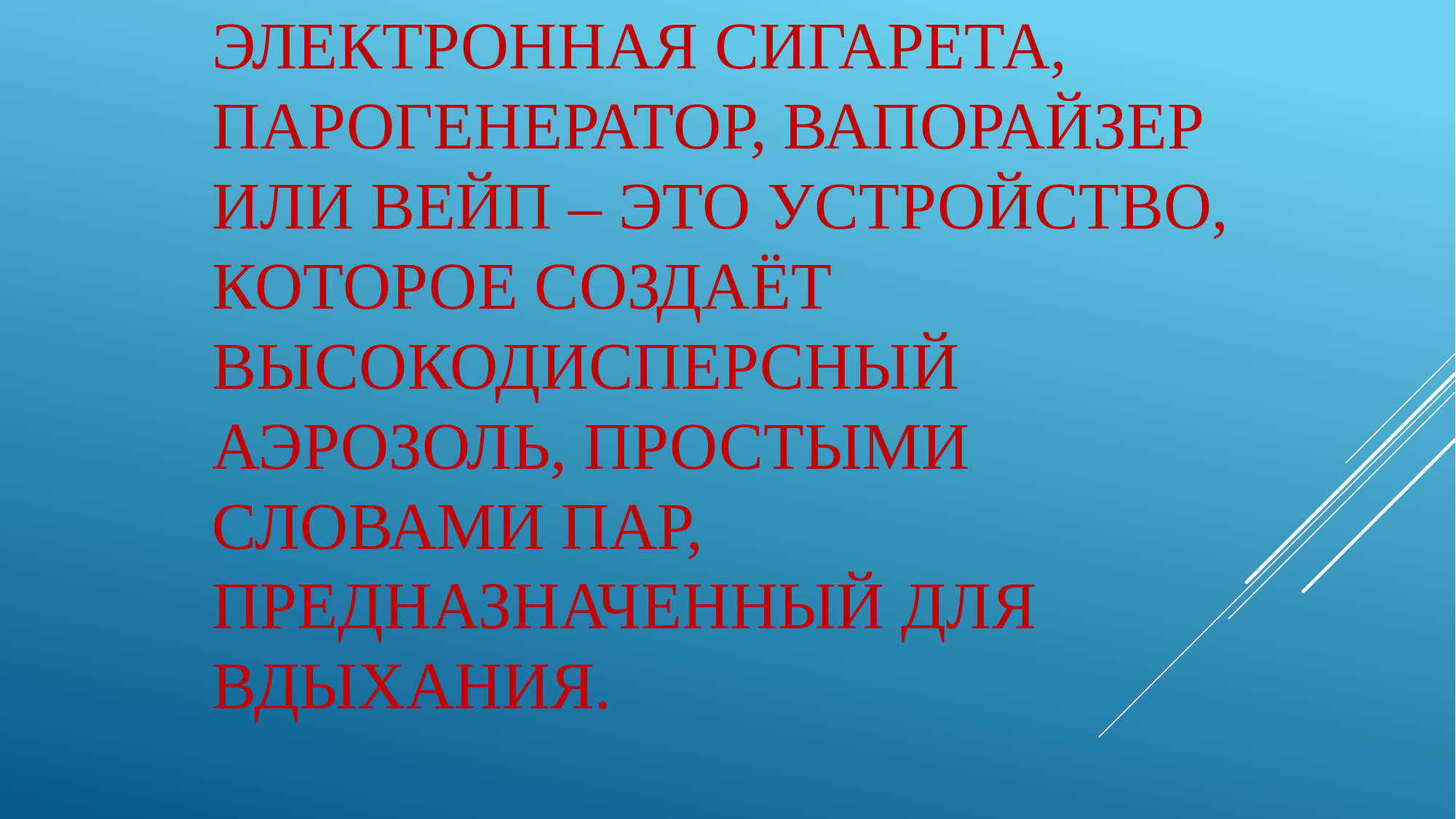

# Электронная сигарета, парогенератор, вапорайзер или вейп – это устройство, которое создаёт высокодисперсный аэрозоль, простыми словами пар, предназначенный для вдыхания.